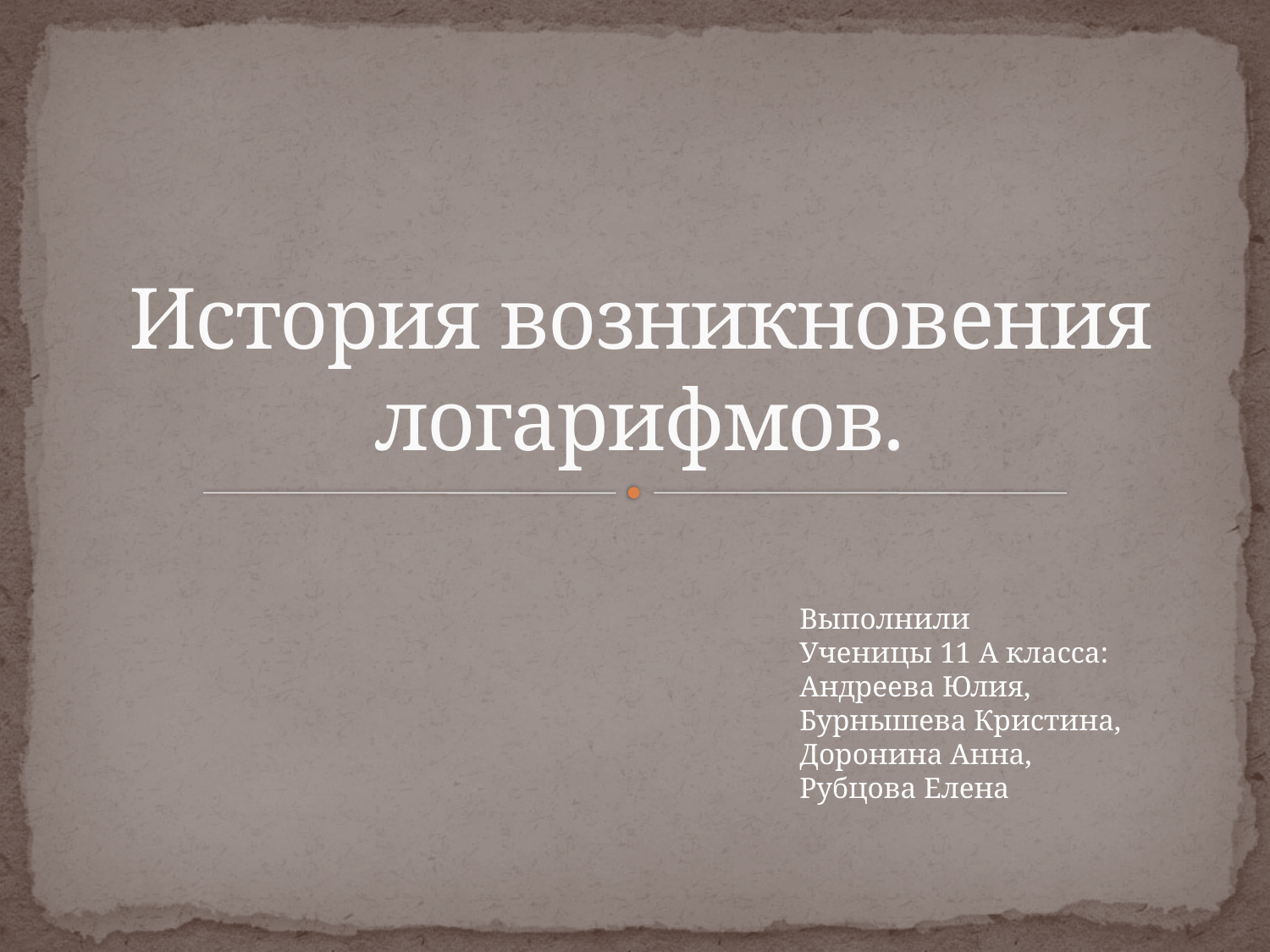

# История возникновения логарифмов.
Выполнили
Ученицы 11 А класса:
Андреева Юлия,
Бурнышева Кристина,
Доронина Анна,
Рубцова Елена